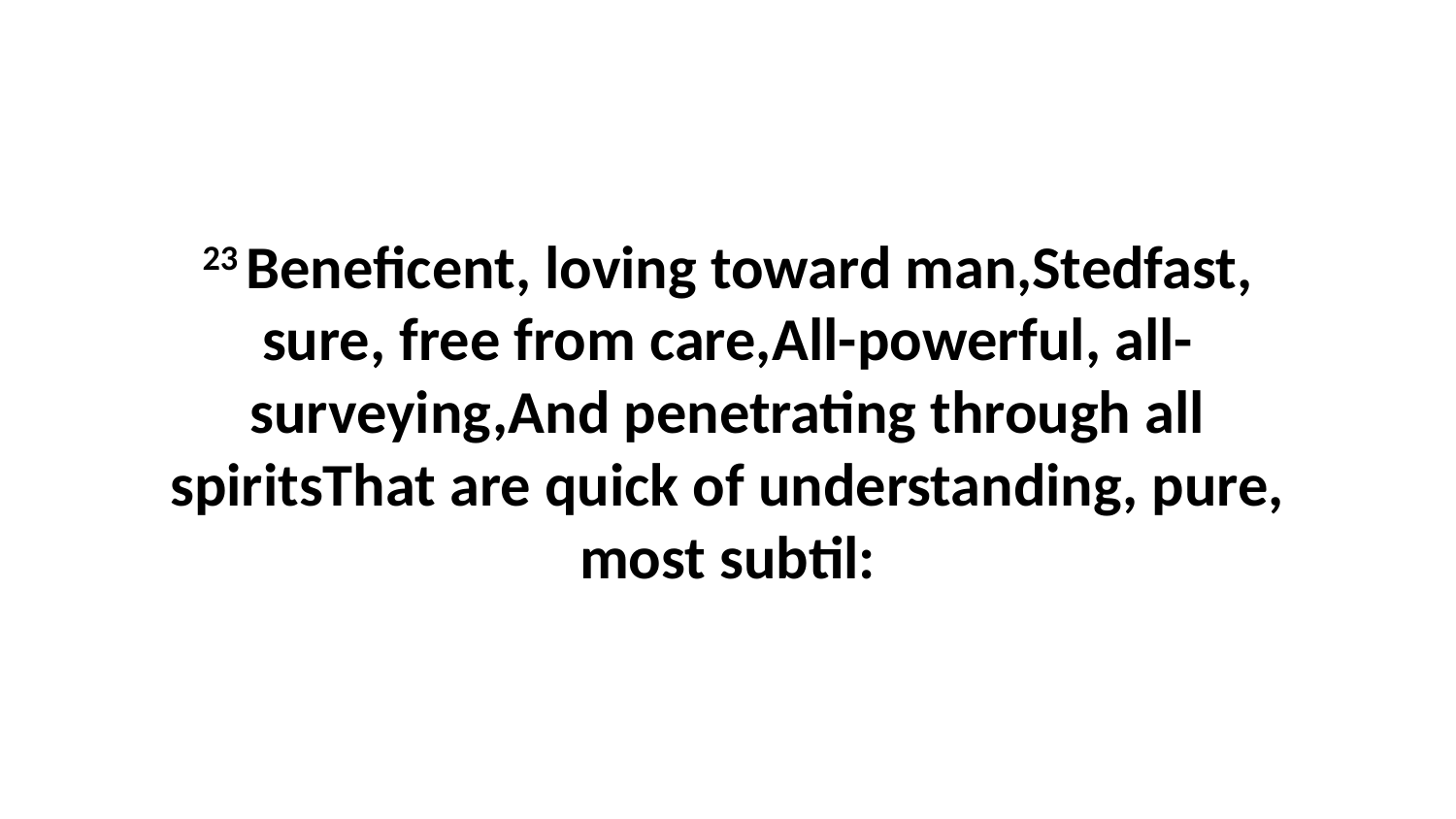

23 Beneficent, loving toward man,Stedfast, sure, free from care,All-powerful, all-surveying,And penetrating through all spiritsThat are quick of understanding, pure, most subtil: